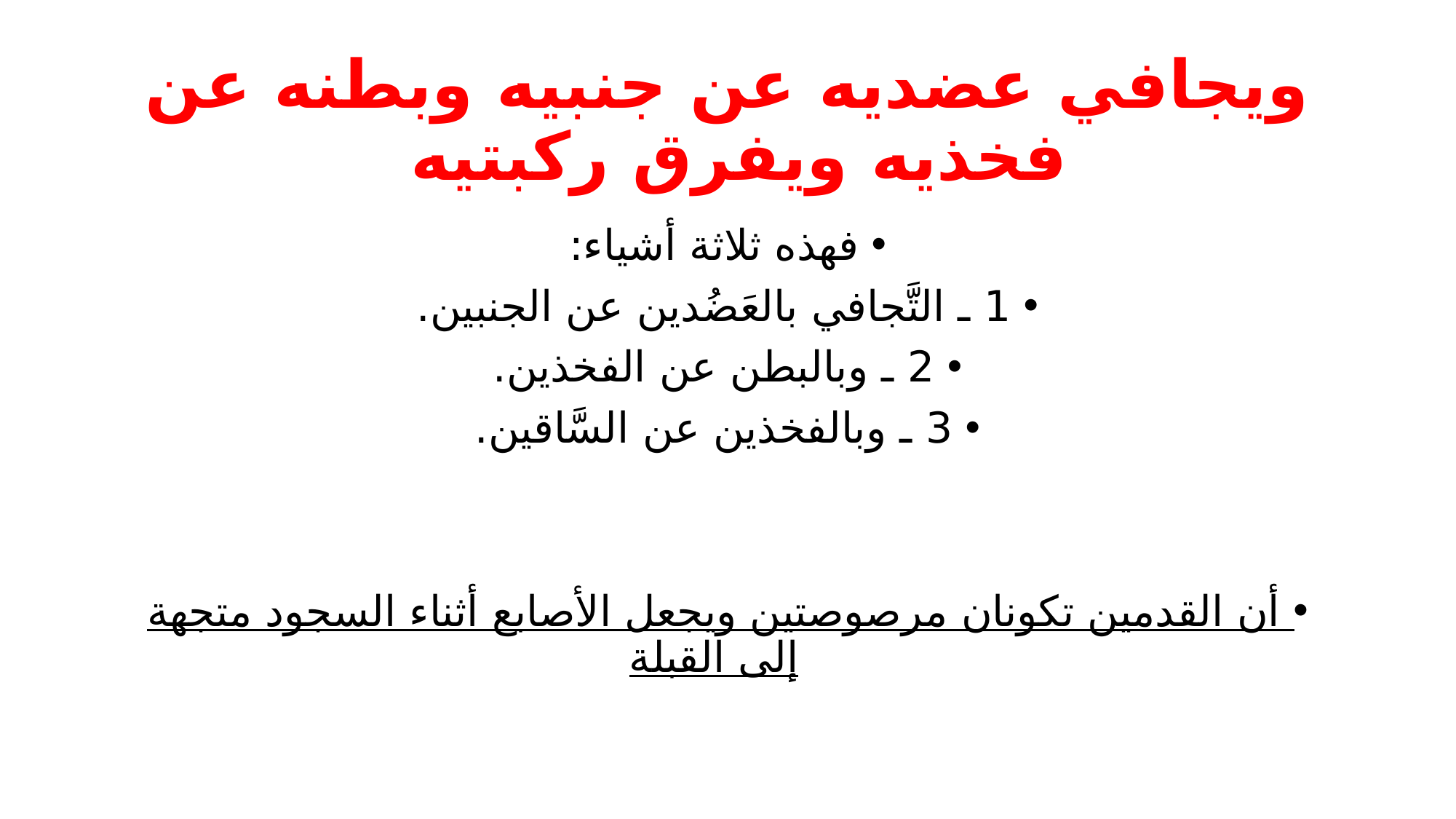

# ويجافي عضديه عن جنبيه وبطنه عن فخذيه ويفرق ركبتيه
فهذه ثلاثة أشياء:
1 ـ التَّجافي بالعَضُدين عن الجنبين.
2 ـ وبالبطن عن الفخذين.
3 ـ وبالفخذين عن السَّاقين.

أن القدمين تكونان مرصوصتين ويجعل الأصابع أثناء السجود متجهة إلى القبلة